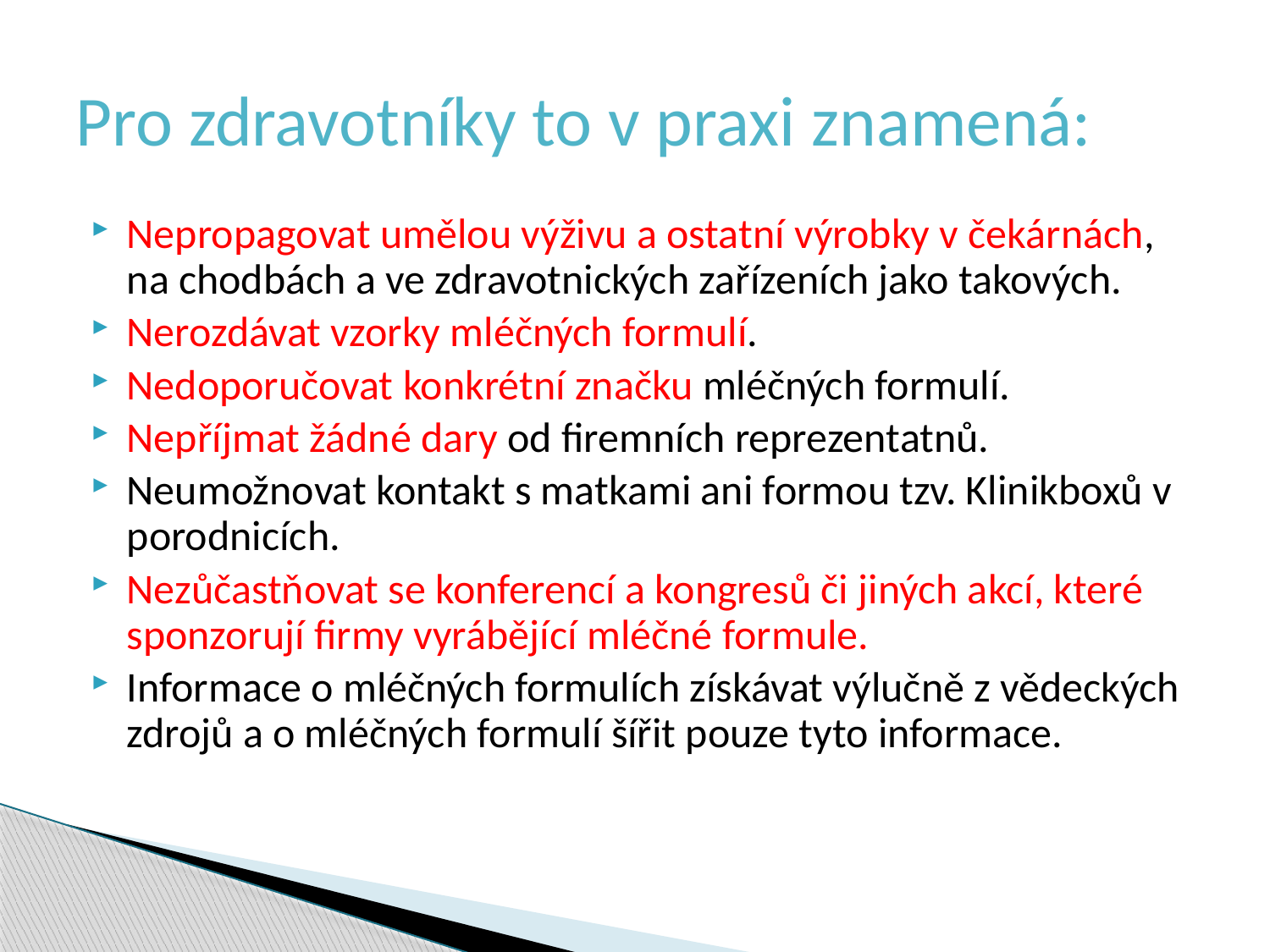

# Pro zdravotníky to v praxi znamená:
Nepropagovat umělou výživu a ostatní výrobky v čekárnách, na chodbách a ve zdravotnických zařízeních jako takových.
Nerozdávat vzorky mléčných formulí.
Nedoporučovat konkrétní značku mléčných formulí.
Nepříjmat žádné dary od firemních reprezentatnů.
Neumožnovat kontakt s matkami ani formou tzv. Klinikboxů v porodnicích.
Nezůčastňovat se konferencí a kongresů či jiných akcí, které sponzorují firmy vyrábějící mléčné formule.
Informace o mléčných formulích získávat výlučně z vědeckých zdrojů a o mléčných formulí šířit pouze tyto informace.